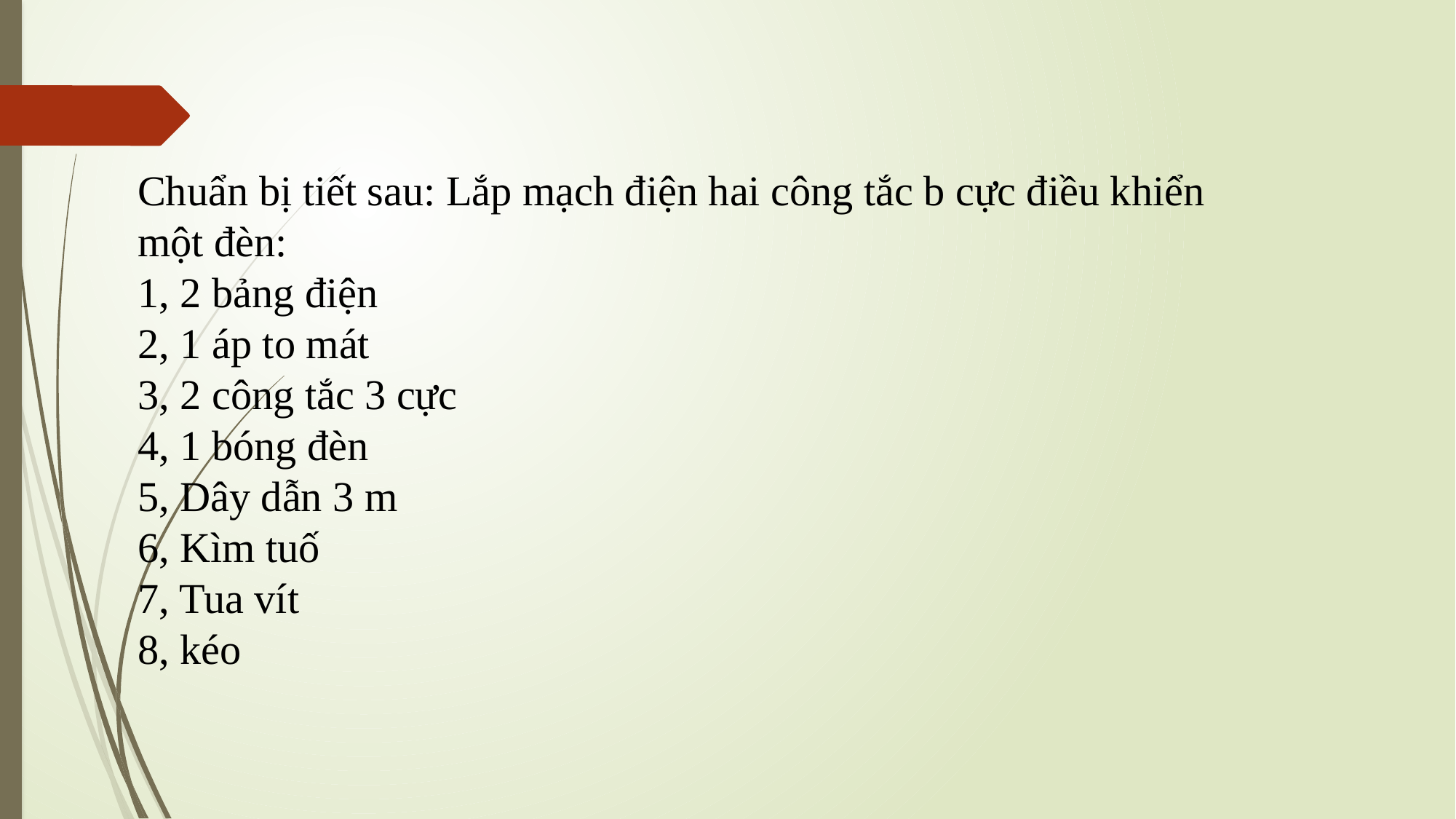

Chuẩn bị tiết sau: Lắp mạch điện hai công tắc b cực điều khiển một đèn:
1, 2 bảng điện
2, 1 áp to mát
3, 2 công tắc 3 cực
4, 1 bóng đèn
5, Dây dẫn 3 m
6, Kìm tuố
7, Tua vít
8, kéo